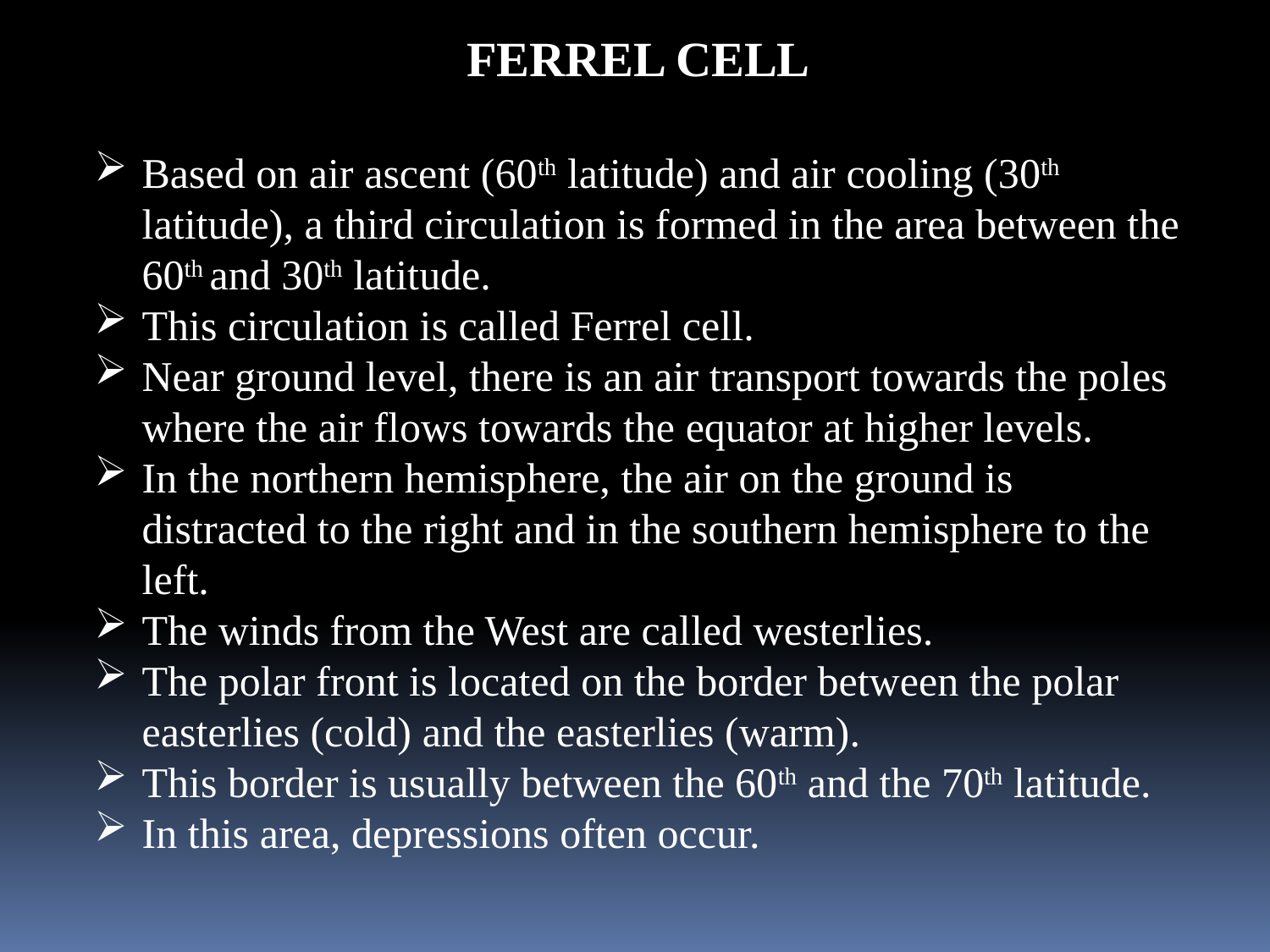

FERREL CELL

Based on air ascent (60th latitude) and air cooling (30th latitude), a third circulation is formed in the area between the 60th and 30th latitude.
This circulation is called Ferrel cell.
Near ground level, there is an air transport towards the poles where the air flows towards the equator at higher levels.
In the northern hemisphere, the air on the ground is distracted to the right and in the southern hemisphere to the left.
The winds from the West are called westerlies.
The polar front is located on the border between the polar easterlies (cold) and the easterlies (warm).
This border is usually between the 60th and the 70th latitude.
In this area, depressions often occur.